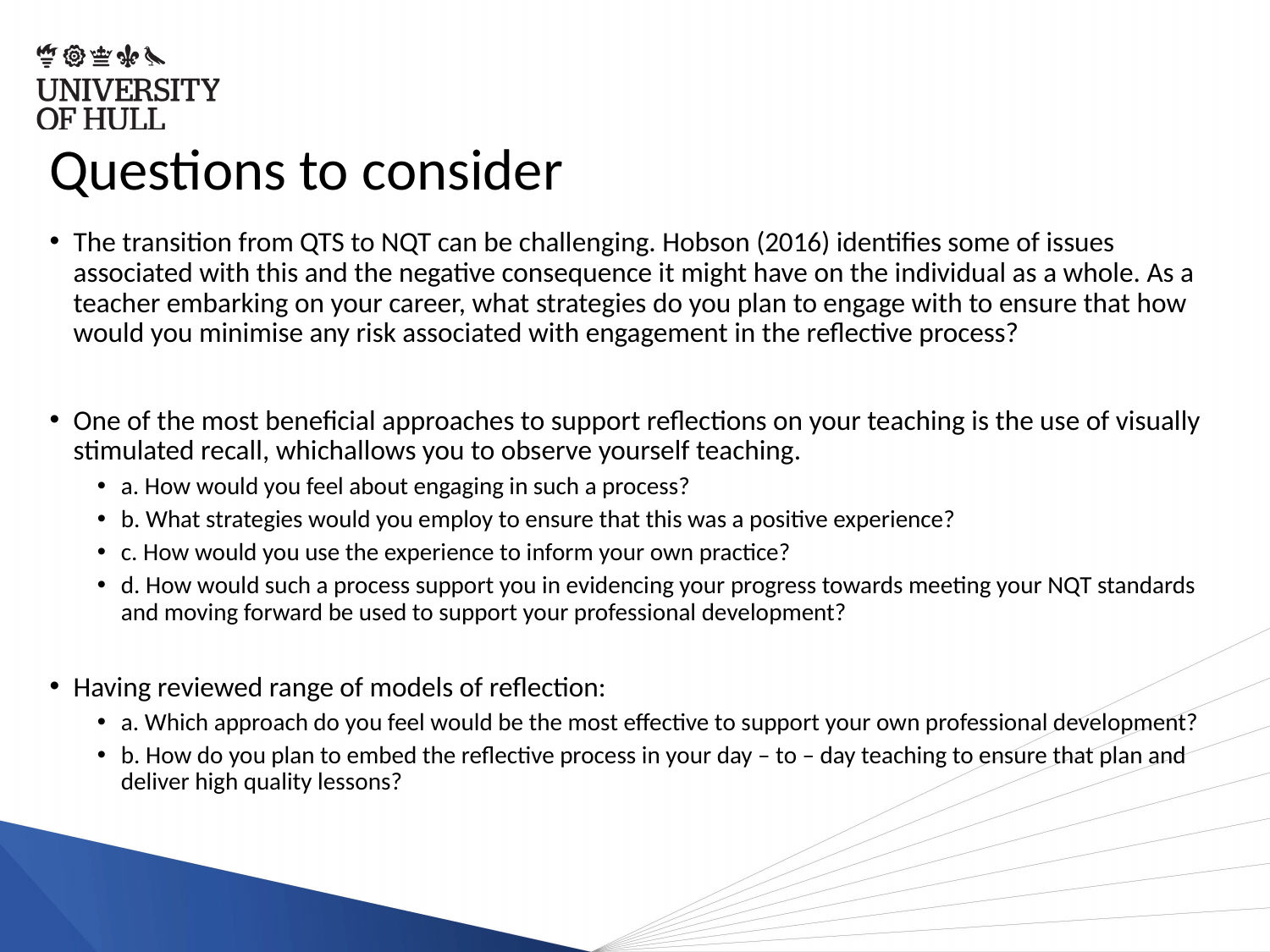

# Questions to consider
The transition from QTS to NQT can be challenging. Hobson (2016) identifies some of issues associated with this and the negative consequence it might have on the individual as a whole. As a teacher embarking on your career, what strategies do you plan to engage with to ensure that how would you minimise any risk associated with engagement in the reflective process?

One of the most beneficial approaches to support reflections on your teaching is the use of visually stimulated recall, whichallows you to observe yourself teaching.
a. How would you feel about engaging in such a process?
b. What strategies would you employ to ensure that this was a positive experience?
c. How would you use the experience to inform your own practice?
d. How would such a process support you in evidencing your progress towards meeting your NQT standards and moving forward be used to support your professional development?

Having reviewed range of models of reflection:
a. Which approach do you feel would be the most effective to support your own professional development?
b. How do you plan to embed the reflective process in your day – to – day teaching to ensure that plan and deliver high quality lessons?